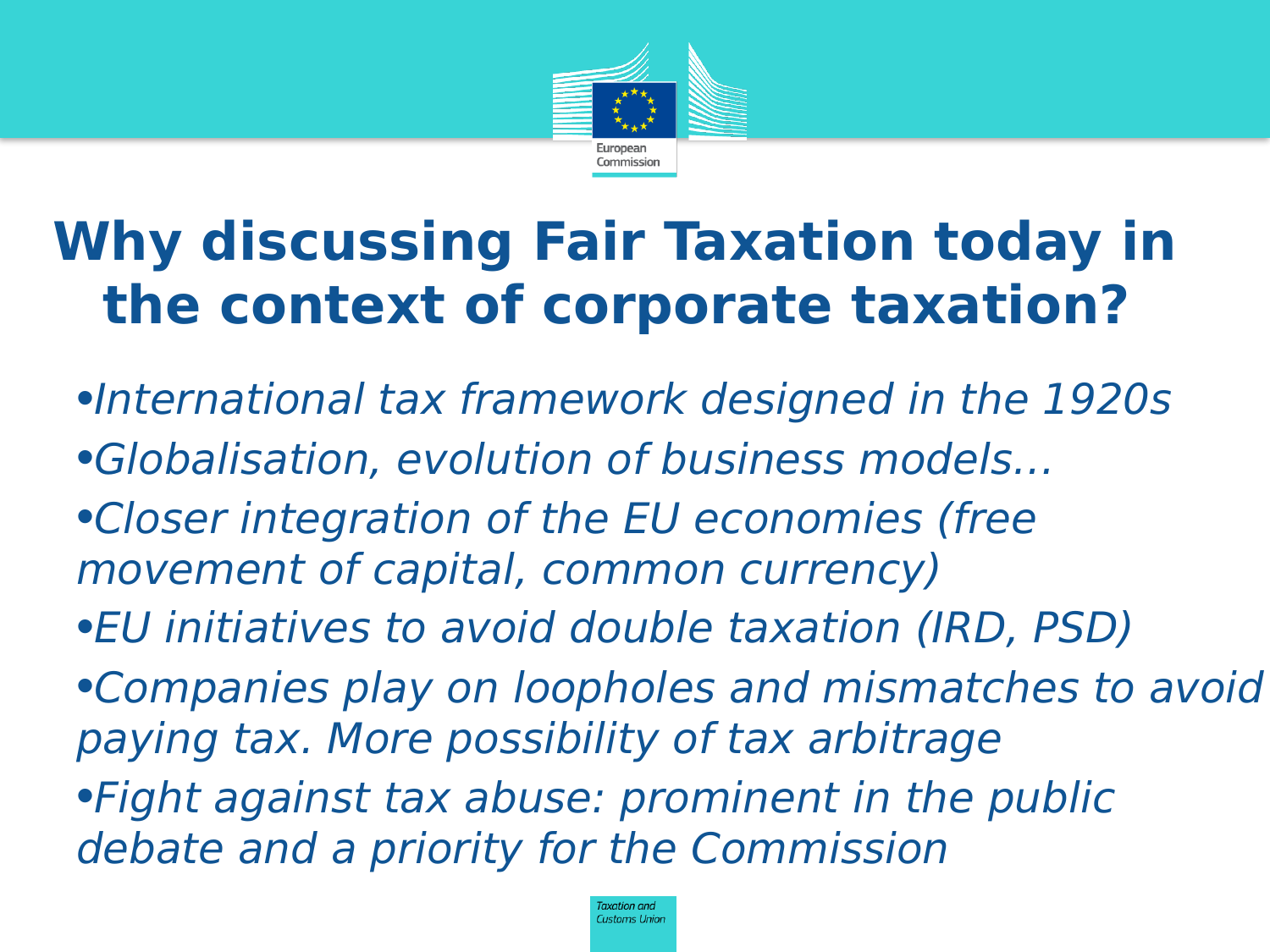

# Why discussing Fair Taxation today in the context of corporate taxation?
International tax framework designed in the 1920s
Globalisation, evolution of business models…
Closer integration of the EU economies (free movement of capital, common currency)
EU initiatives to avoid double taxation (IRD, PSD)
Companies play on loopholes and mismatches to avoid paying tax. More possibility of tax arbitrage
Fight against tax abuse: prominent in the public debate and a priority for the Commission